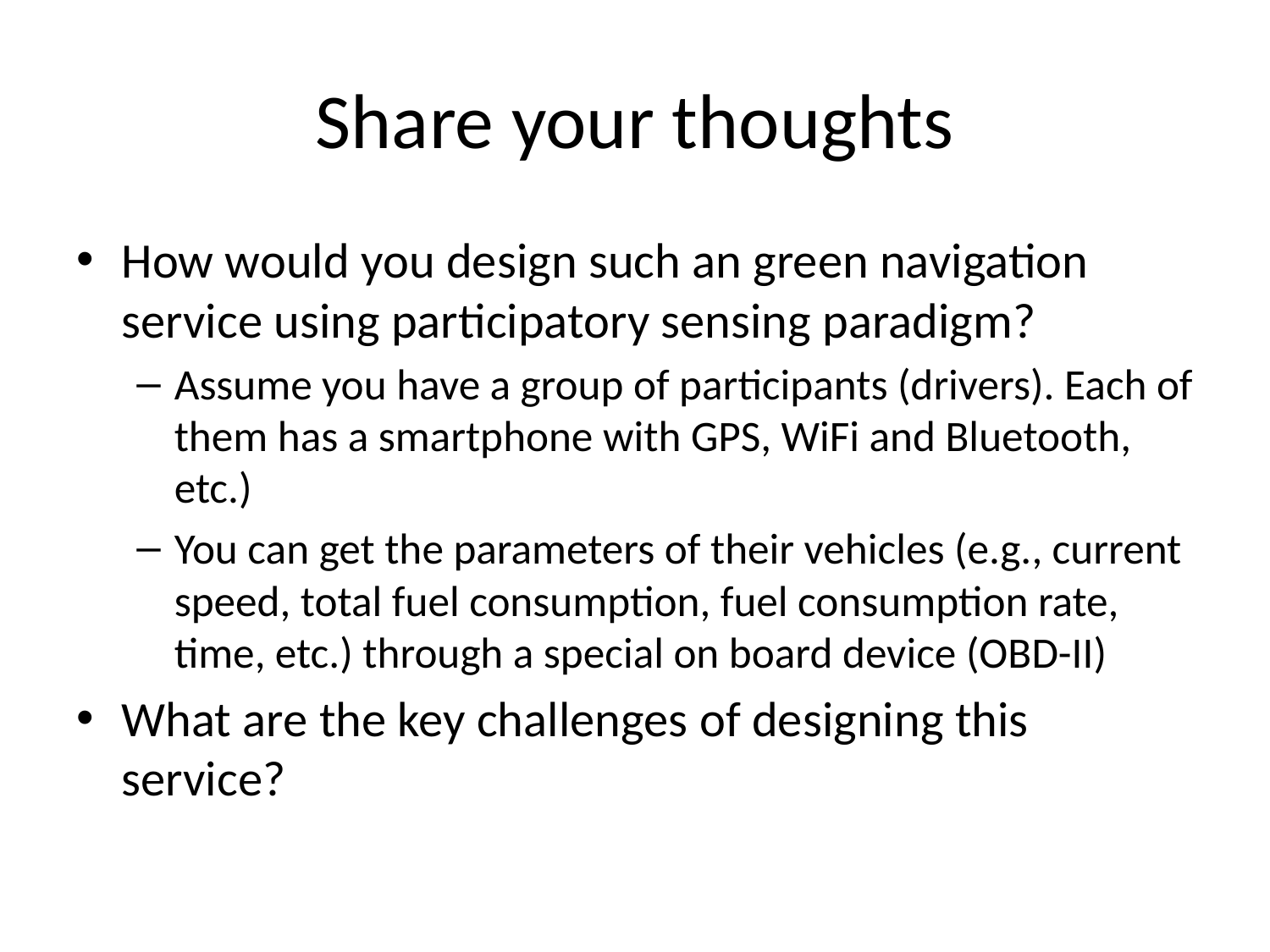

# Share your thoughts
How would you design such an green navigation service using participatory sensing paradigm?
Assume you have a group of participants (drivers). Each of them has a smartphone with GPS, WiFi and Bluetooth, etc.)
You can get the parameters of their vehicles (e.g., current speed, total fuel consumption, fuel consumption rate, time, etc.) through a special on board device (OBD-II)
What are the key challenges of designing this service?